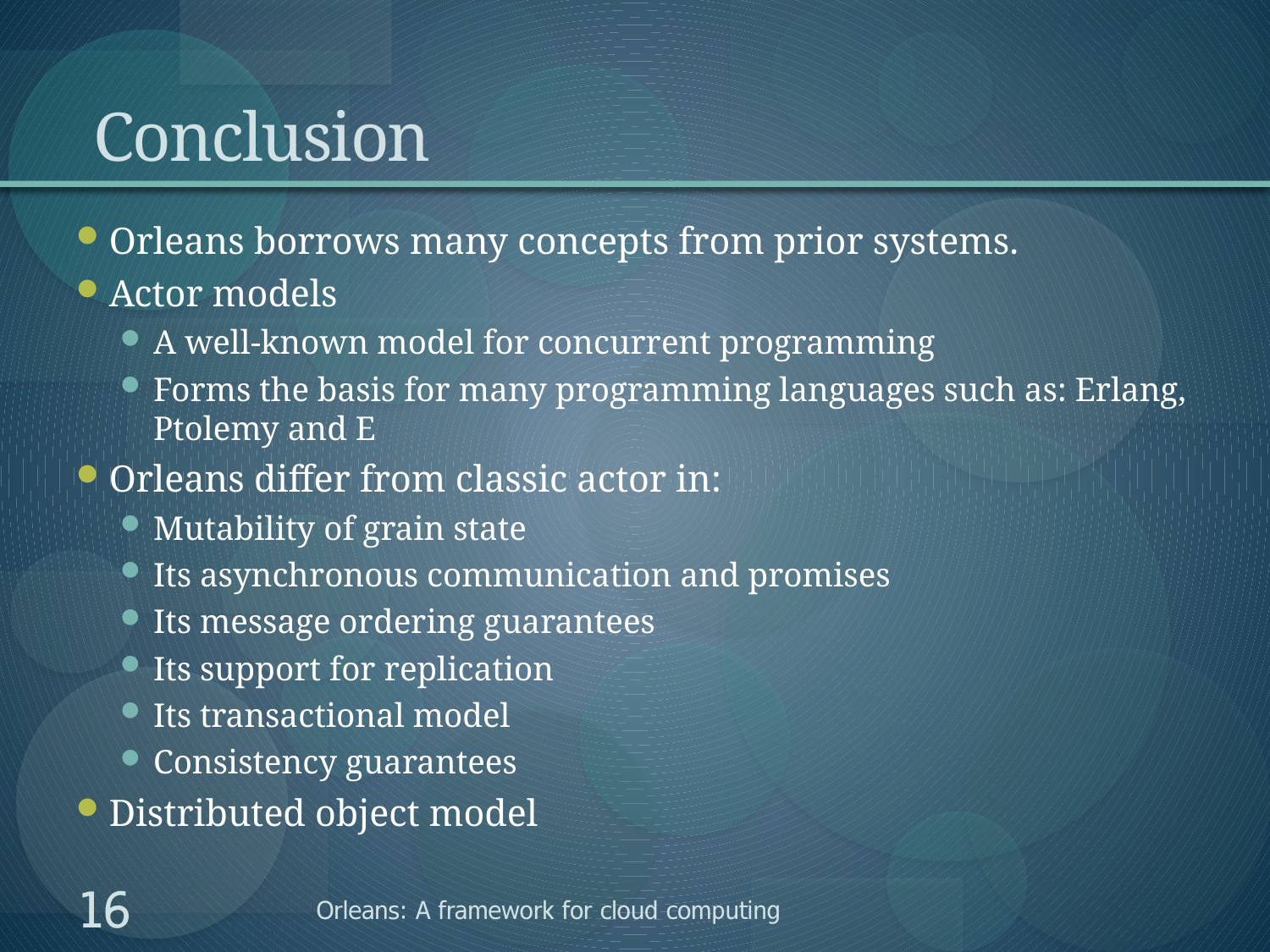

# Conclusion
Orleans borrows many concepts from prior systems.
Actor models
A well-known model for concurrent programming
Forms the basis for many programming languages such as: Erlang, Ptolemy and E
Orleans differ from classic actor in:
Mutability of grain state
Its asynchronous communication and promises
Its message ordering guarantees
Its support for replication
Its transactional model
Consistency guarantees
Distributed object model
16
Orleans: A framework for cloud computing